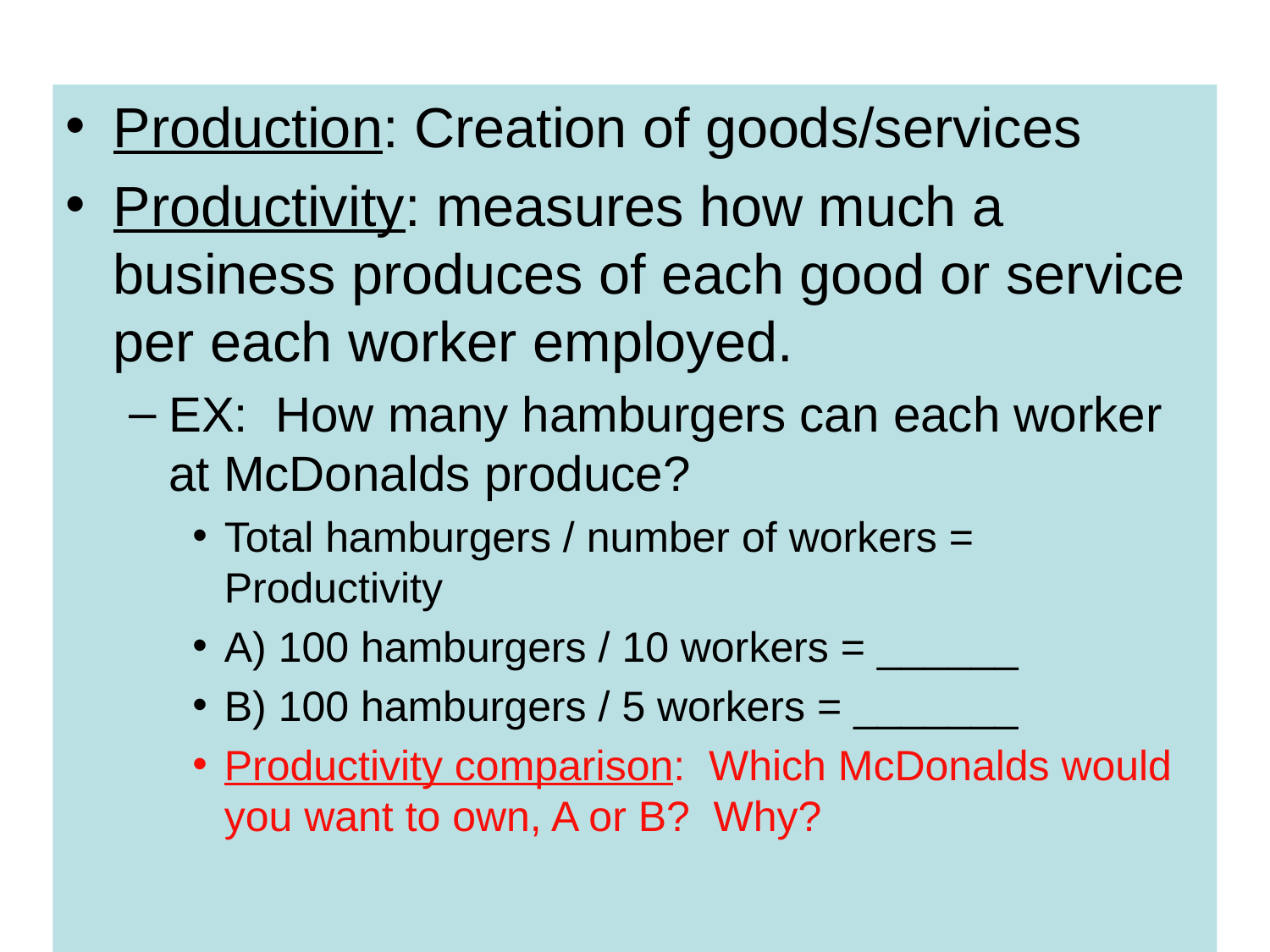

# NOTES 78
Production: Creation of goods/services
Productivity: measures how much a business produces of each good or service per each worker employed.
EX:  How many hamburgers can each worker at McDonalds produce?
Total hamburgers / number of workers = Productivity
A) 100 hamburgers / 10 workers = ______
B) 100 hamburgers / 5 workers = _______
Productivity comparison:  Which McDonalds would you want to own, A or B?  Why?